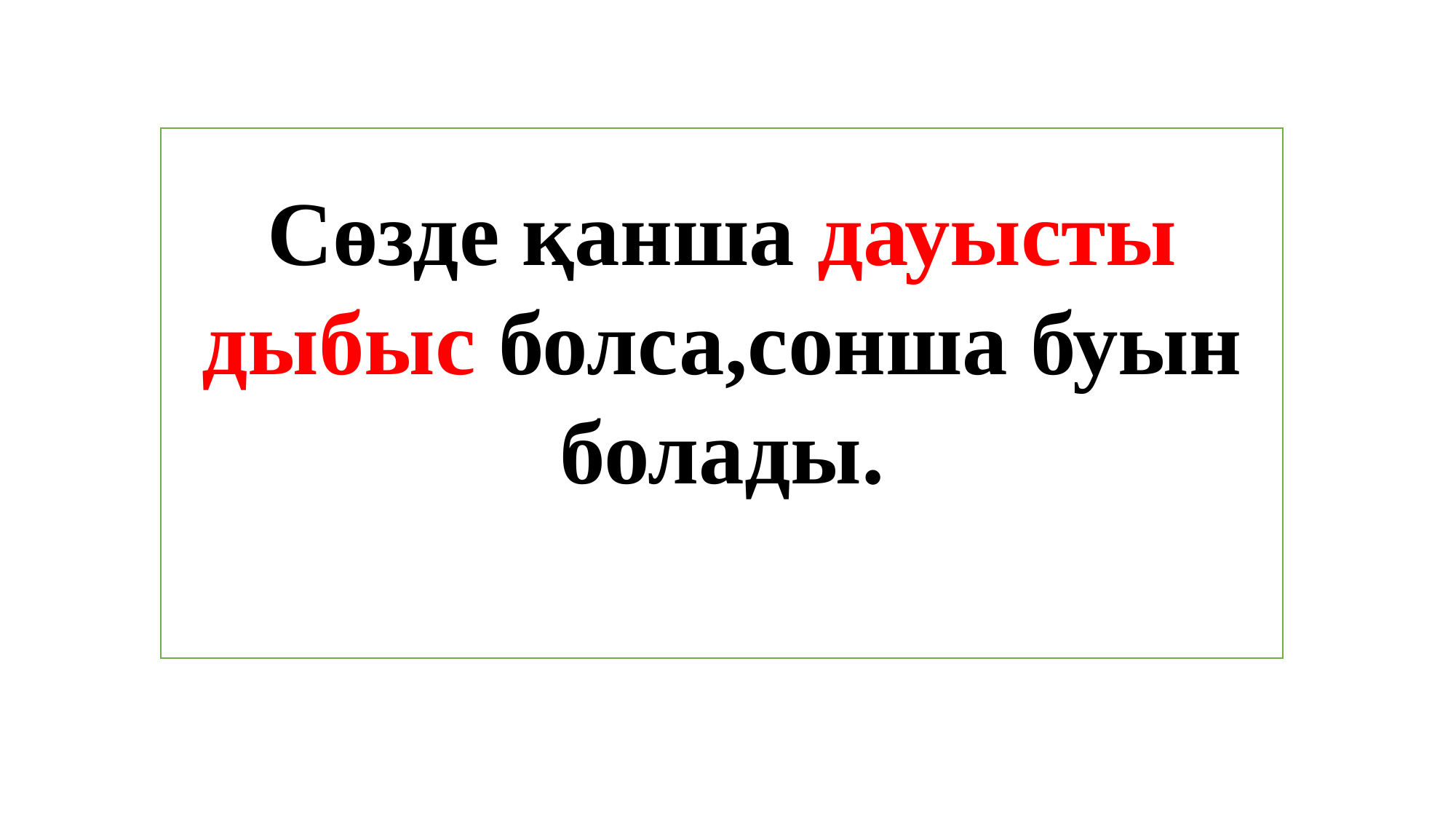

Сөзде қанша дауысты дыбыс болса,сонша буын болады.